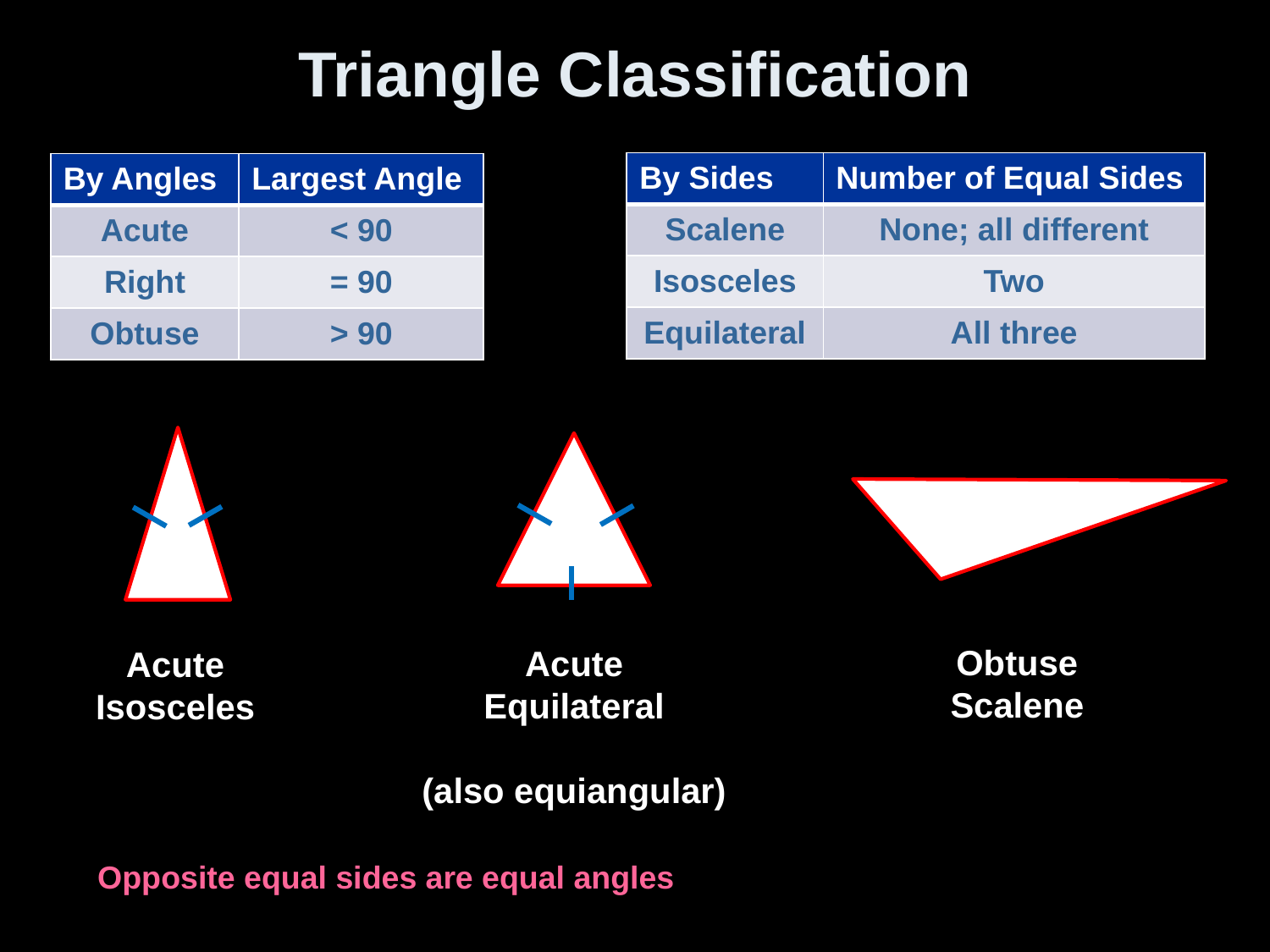

# Triangle Classification
| By Sides | Number of Equal Sides |
| --- | --- |
| Scalene | None; all different |
| Isosceles | Two |
| Equilateral | All three |
| By Angles | Largest Angle |
| --- | --- |
| Acute | < 90 |
| Right | = 90 |
| Obtuse | > 90 |

Obtuse
Scalene
Acute
Equilateral

(also equiangular)
Acute
Isosceles
Opposite equal sides are equal angles